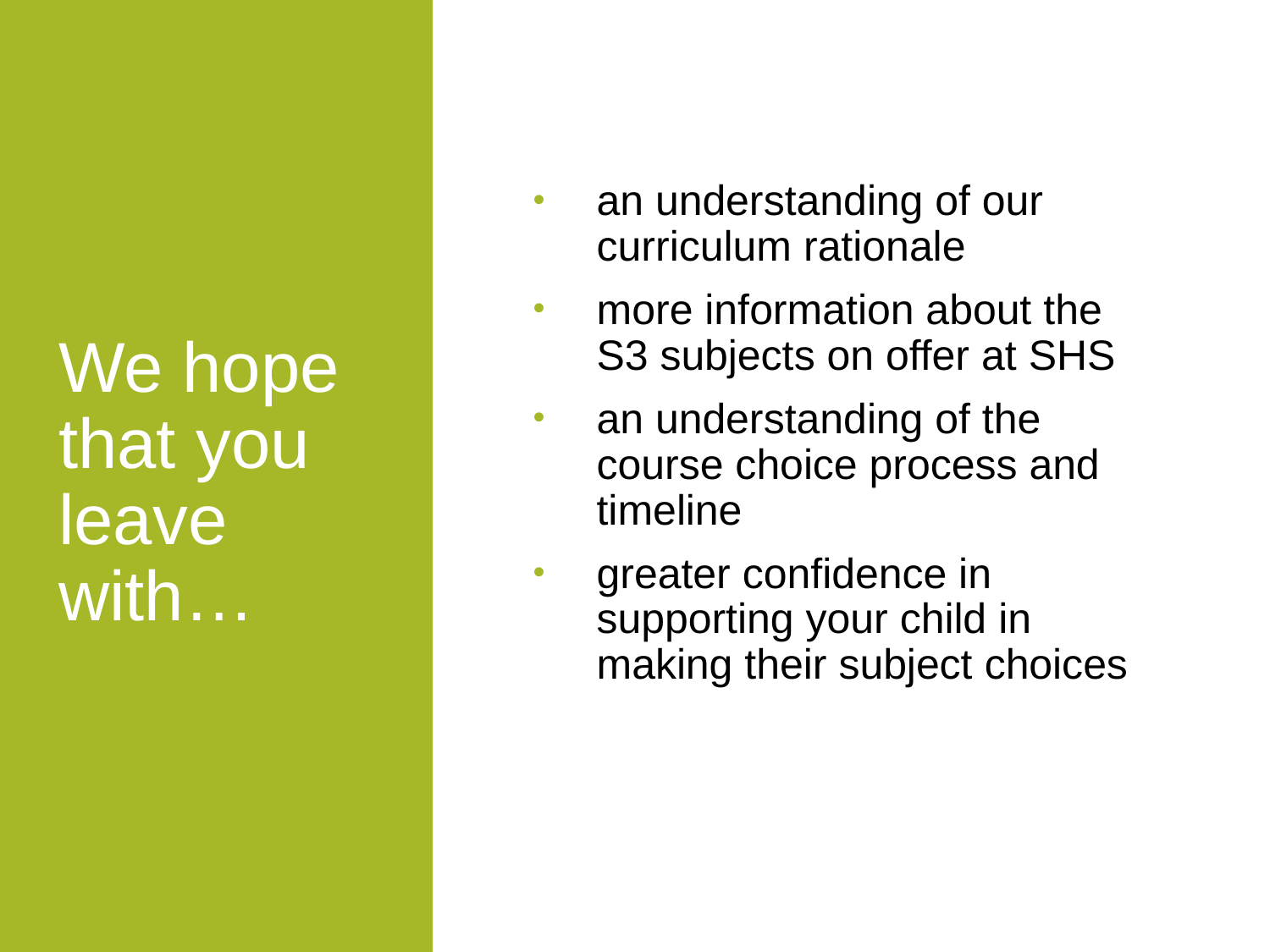

# We hope that you leave with…
an understanding of our curriculum rationale
more information about the S3 subjects on offer at SHS
an understanding of the course choice process and timeline
greater confidence in supporting your child in making their subject choices